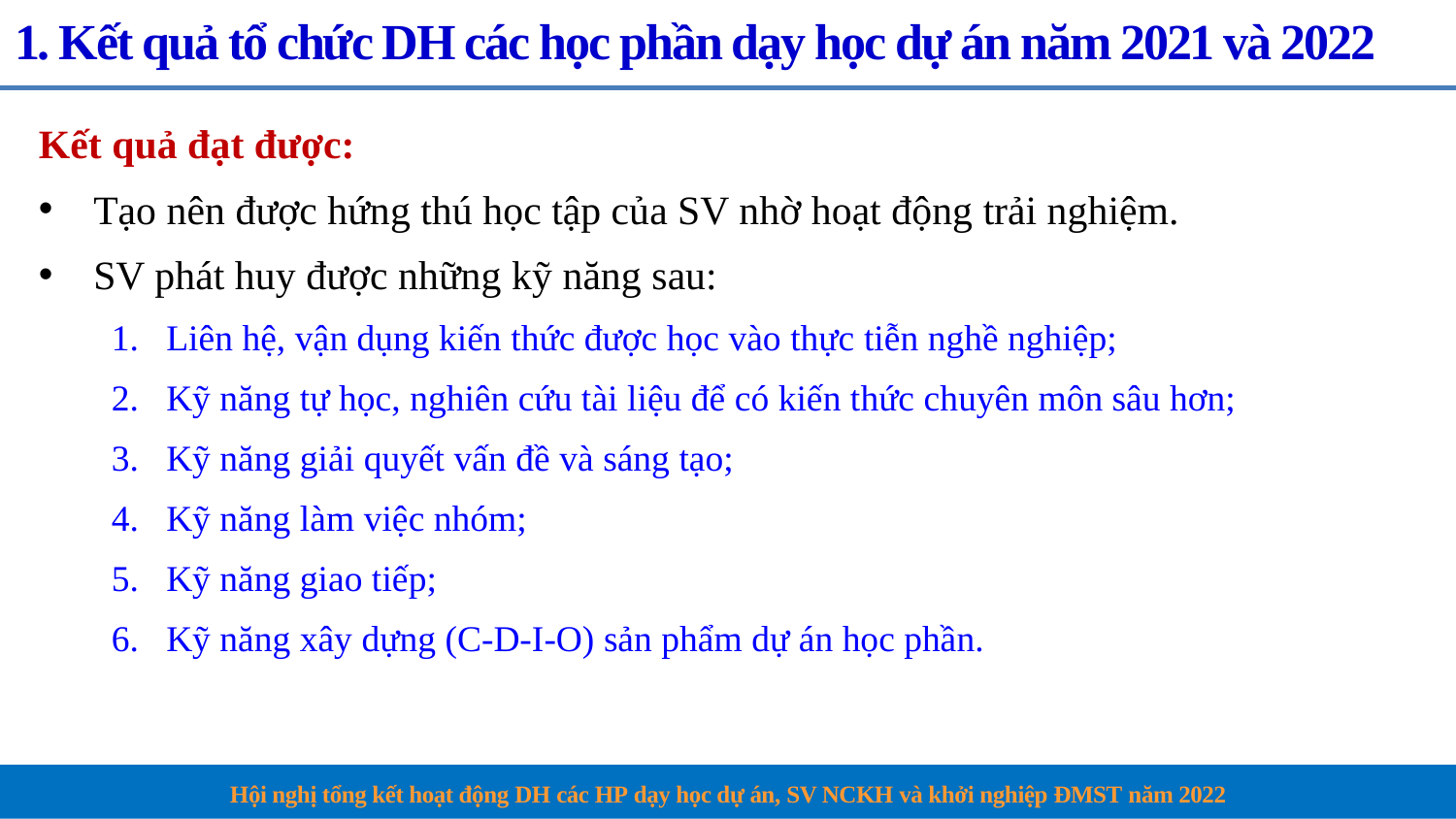

# 1. Kết quả tổ chức DH các học phần dạy học dự án năm 2021 và 2022
Kết quả đạt được:
Tạo nên được hứng thú học tập của SV nhờ hoạt động trải nghiệm.
SV phát huy được những kỹ năng sau:
Liên hệ, vận dụng kiến thức được học vào thực tiễn nghề nghiệp;
Kỹ năng tự học, nghiên cứu tài liệu để có kiến thức chuyên môn sâu hơn;
Kỹ năng giải quyết vấn đề và sáng tạo;
Kỹ năng làm việc nhóm;
Kỹ năng giao tiếp;
Kỹ năng xây dựng (C-D-I-O) sản phẩm dự án học phần.

Hội nghị tổng kết hoạt động DH các HP dạy học dự án, SV NCKH và khởi nghiệp ĐMST năm 2022